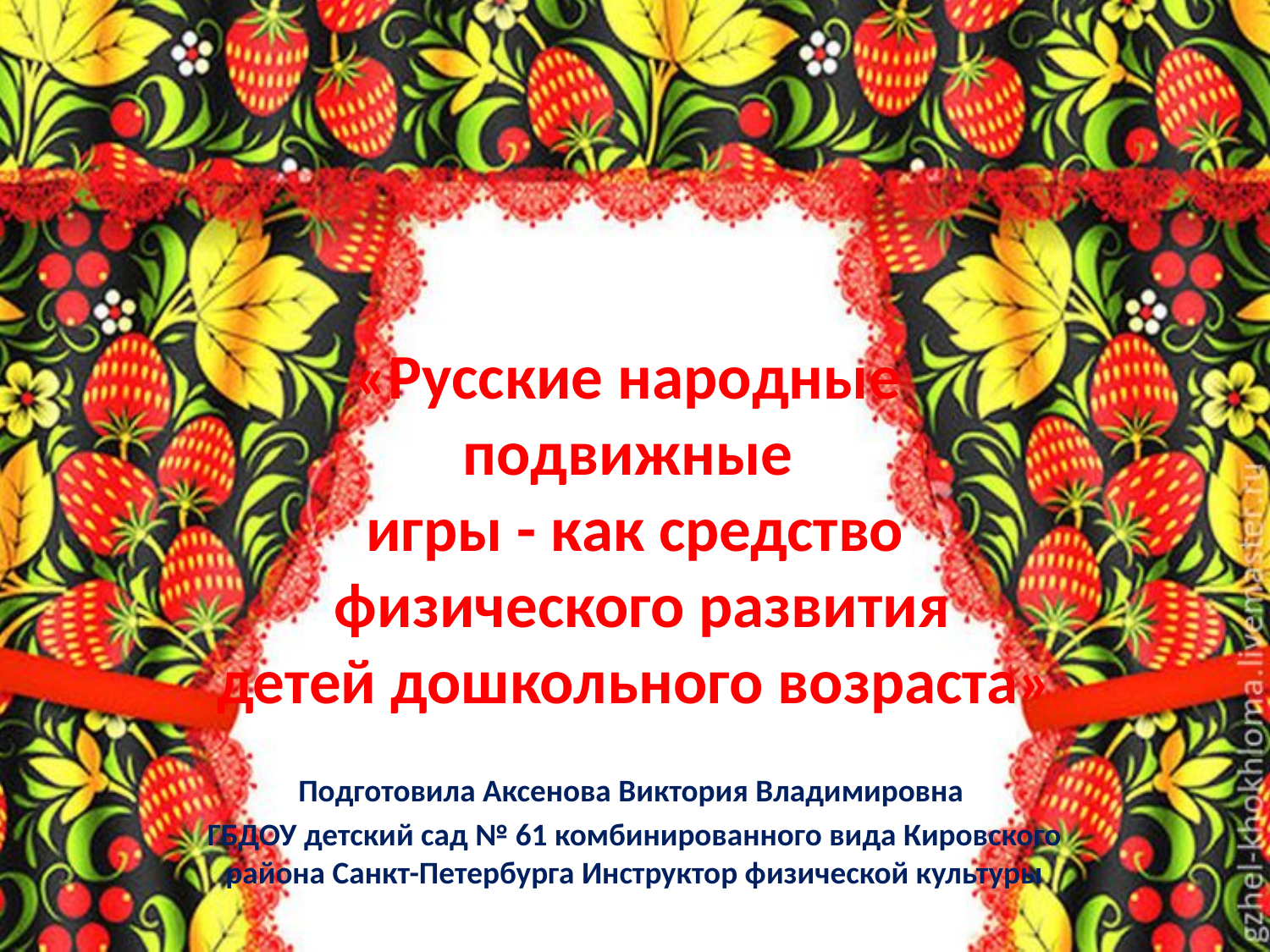

# «Русские народные подвижные игры - как средство физического развития детей дошкольного возраста»
Подготовила Аксенова Виктория Владимировна
ГБДОУ детский сад № 61 комбинированного вида Кировского района Санкт-Петербурга Инструктор физической культуры